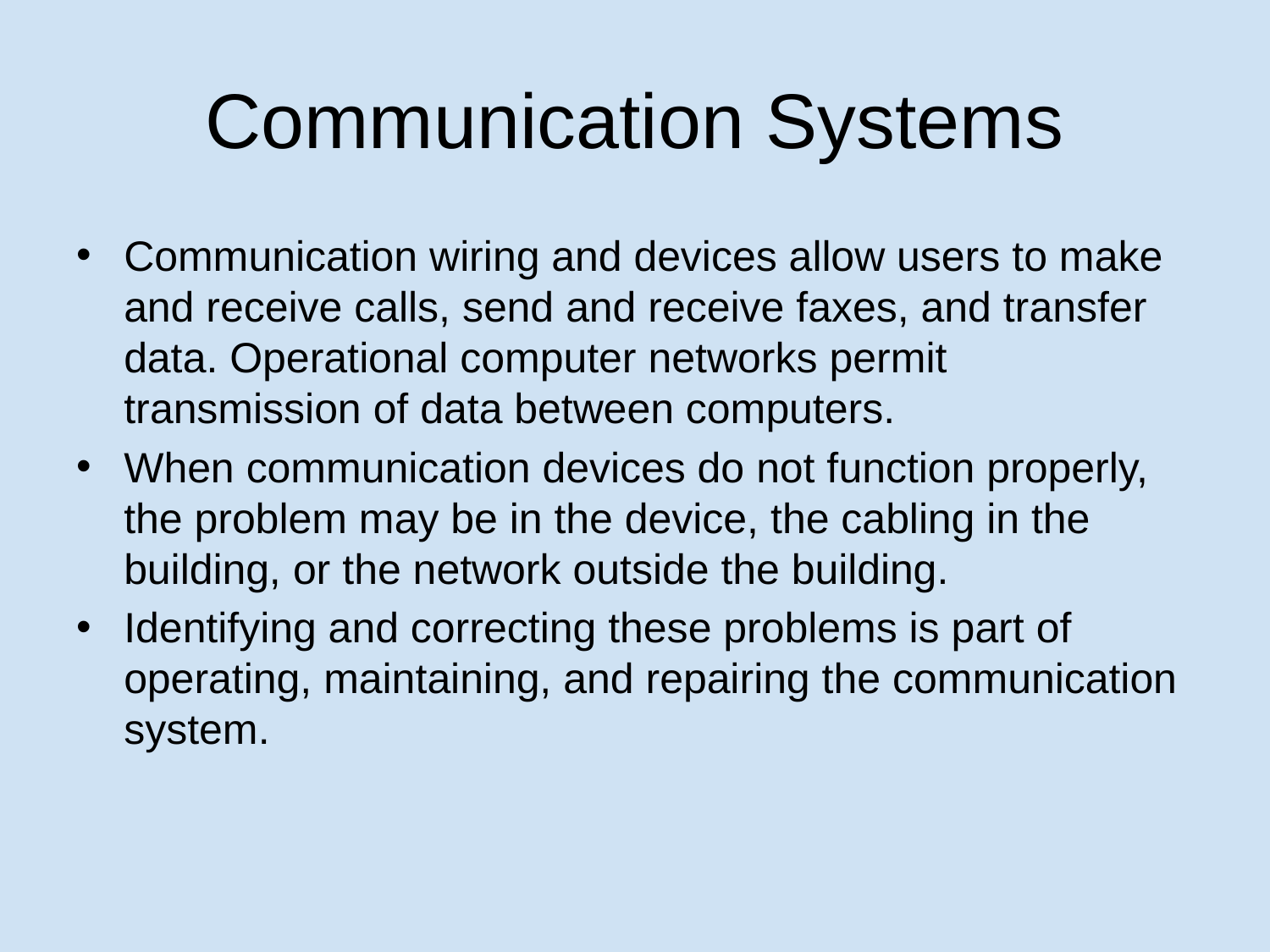

# Communication Systems
Communication wiring and devices allow users to make and receive calls, send and receive faxes, and transfer data. Operational computer networks permit transmission of data between computers.
When communication devices do not function properly, the problem may be in the device, the cabling in the building, or the network outside the building.
Identifying and correcting these problems is part of operating, maintaining, and repairing the communication system.